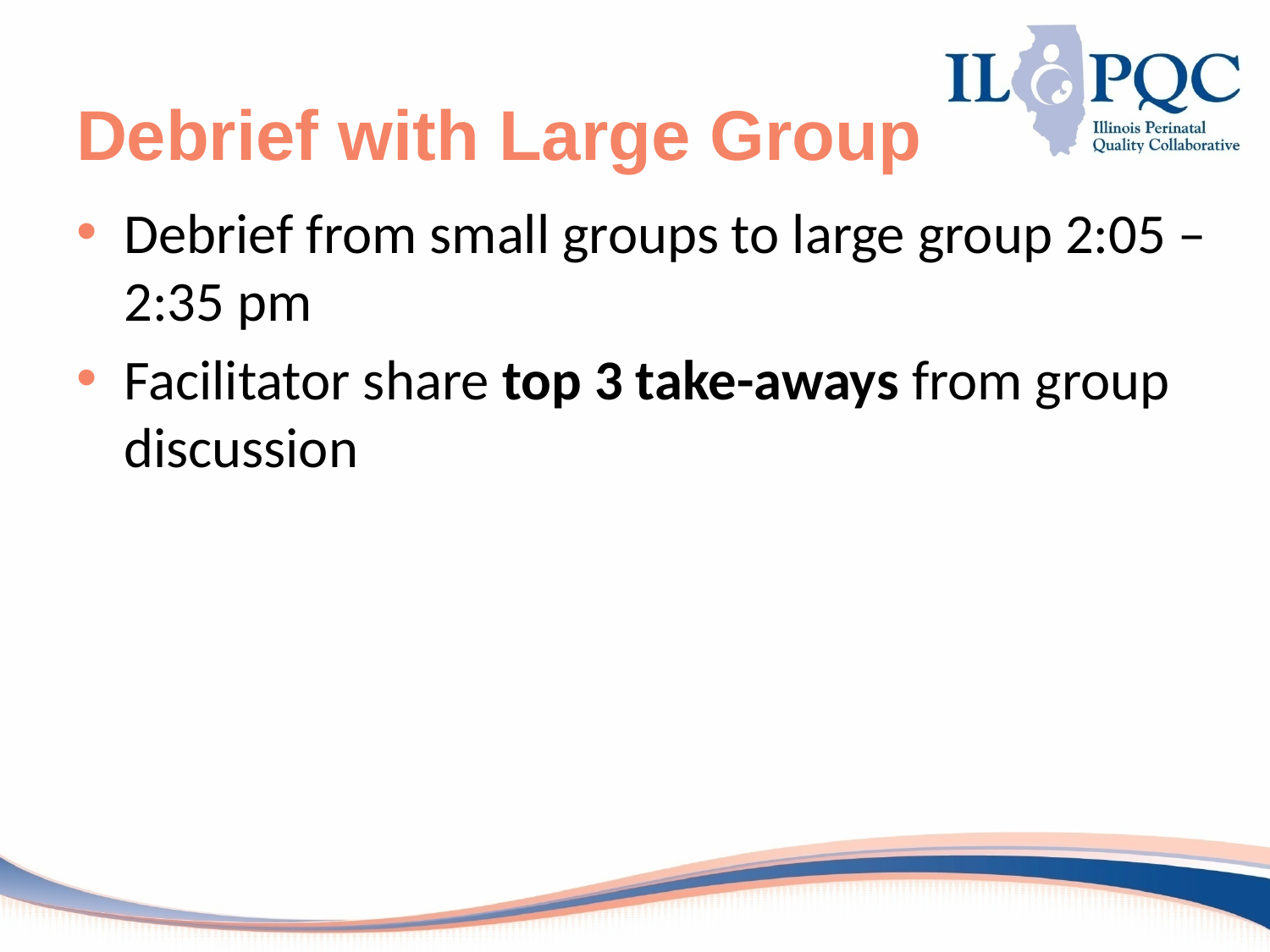

# Debrief with Large Group
Debrief from small groups to large group 2:05 – 2:35 pm
Facilitator share top 3 take-aways from group discussion